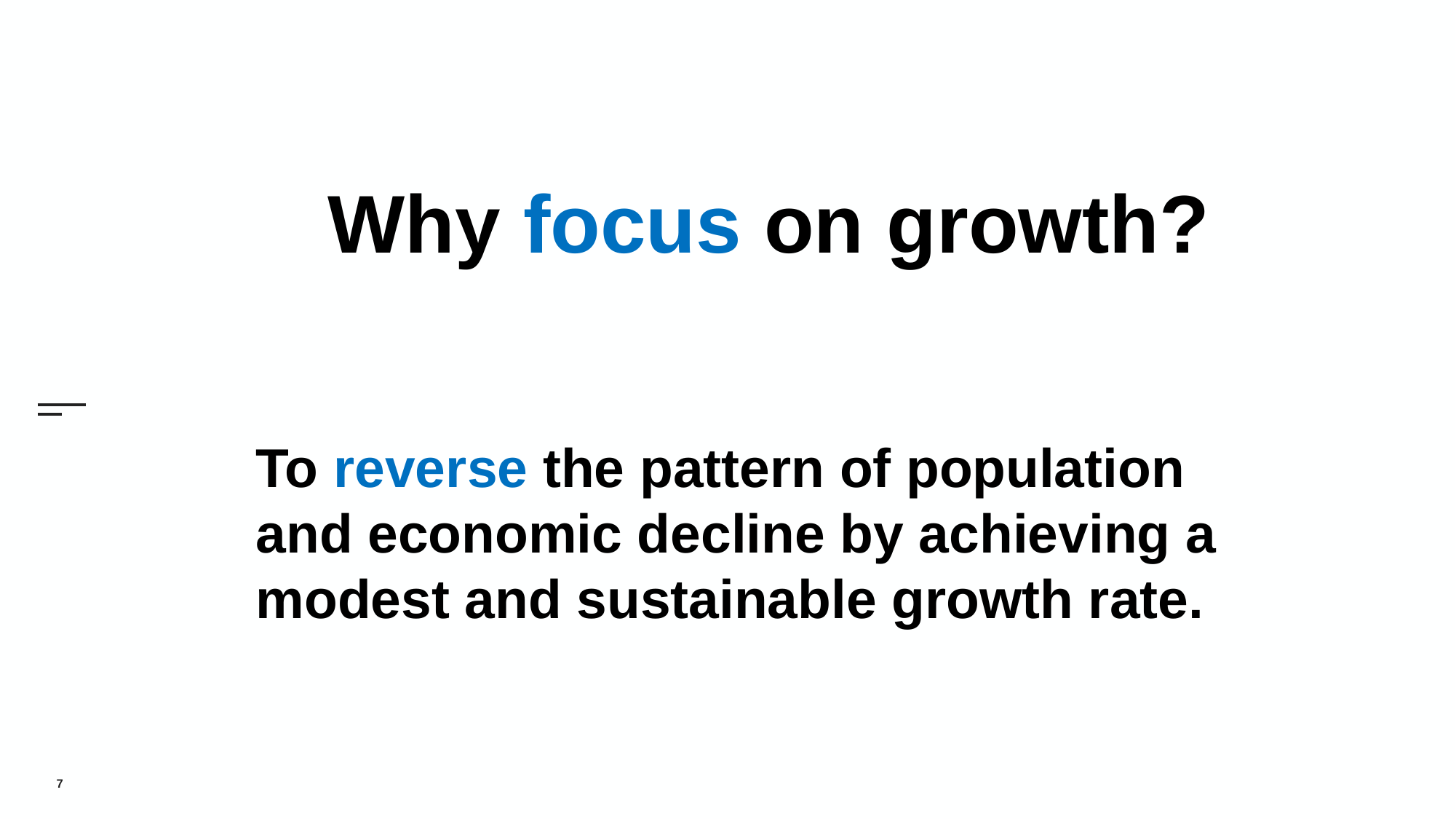

Why focus on growth?
To reverse the pattern of population and economic decline by achieving a modest and sustainable growth rate.